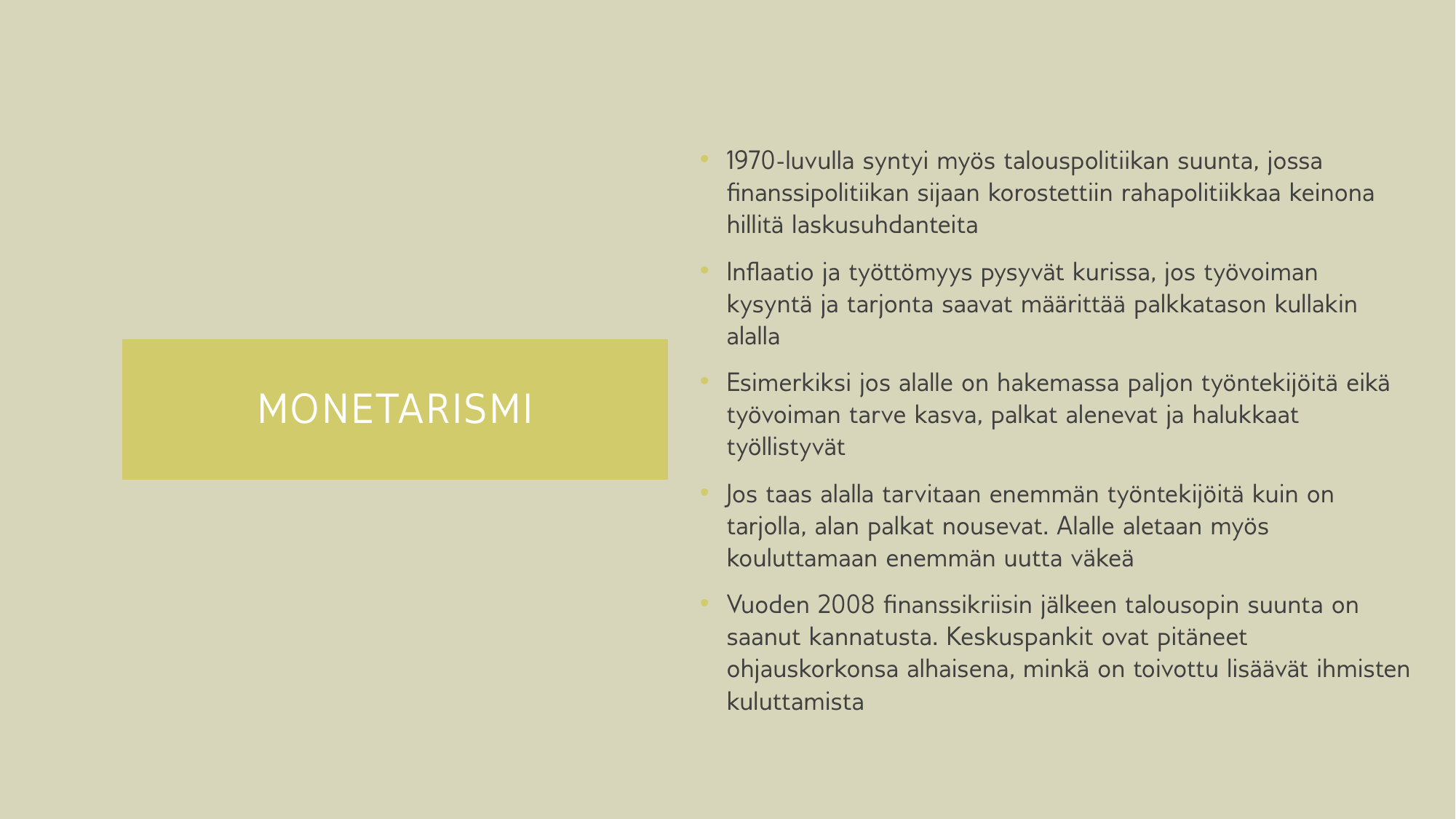

1970-luvulla syntyi myös talouspolitiikan suunta, jossa finanssipolitiikan sijaan korostettiin rahapolitiikkaa keinona hillitä laskusuhdanteita
Inflaatio ja työttömyys pysyvät kurissa, jos työvoiman kysyntä ja tarjonta saavat määrittää palkkatason kullakin alalla
Esimerkiksi jos alalle on hakemassa paljon työntekijöitä eikä työvoiman tarve kasva, palkat alenevat ja halukkaat työllistyvät
Jos taas alalla tarvitaan enemmän työntekijöitä kuin on tarjolla, alan palkat nousevat. Alalle aletaan myös kouluttamaan enemmän uutta väkeä
Vuoden 2008 finanssikriisin jälkeen talousopin suunta on saanut kannatusta. Keskuspankit ovat pitäneet ohjauskorkonsa alhaisena, minkä on toivottu lisäävät ihmisten kuluttamista
# monetarismi